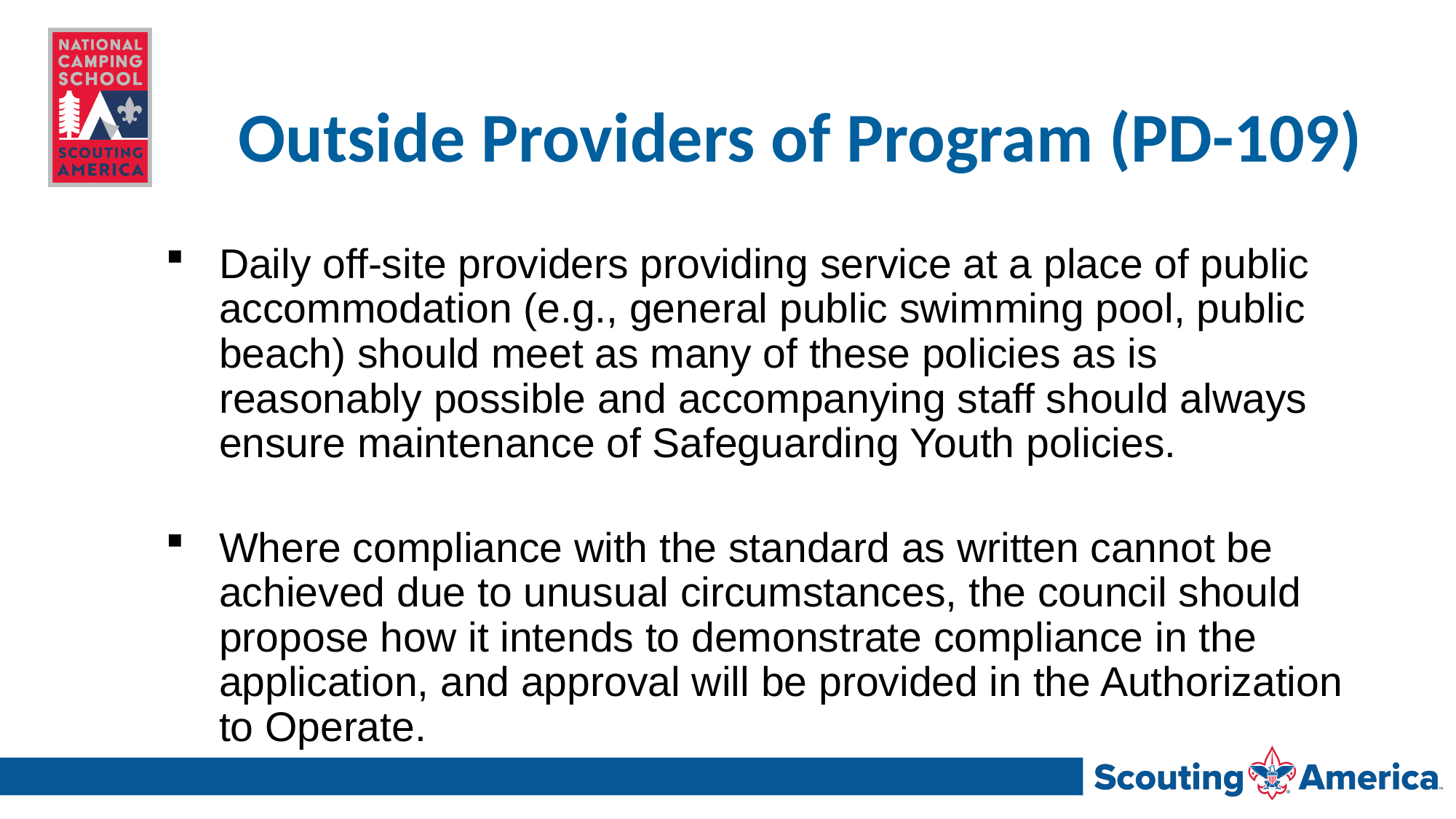

# Outside Providers of Program (PD-109)
Daily off-site providers providing service at a place of public accommodation (e.g., general public swimming pool, public beach) should meet as many of these policies as is reasonably possible and accompanying staff should always ensure maintenance of Safeguarding Youth policies.

Where compliance with the standard as written cannot be achieved due to unusual circumstances, the council should propose how it intends to demonstrate compliance in the application, and approval will be provided in the Authorization to Operate.